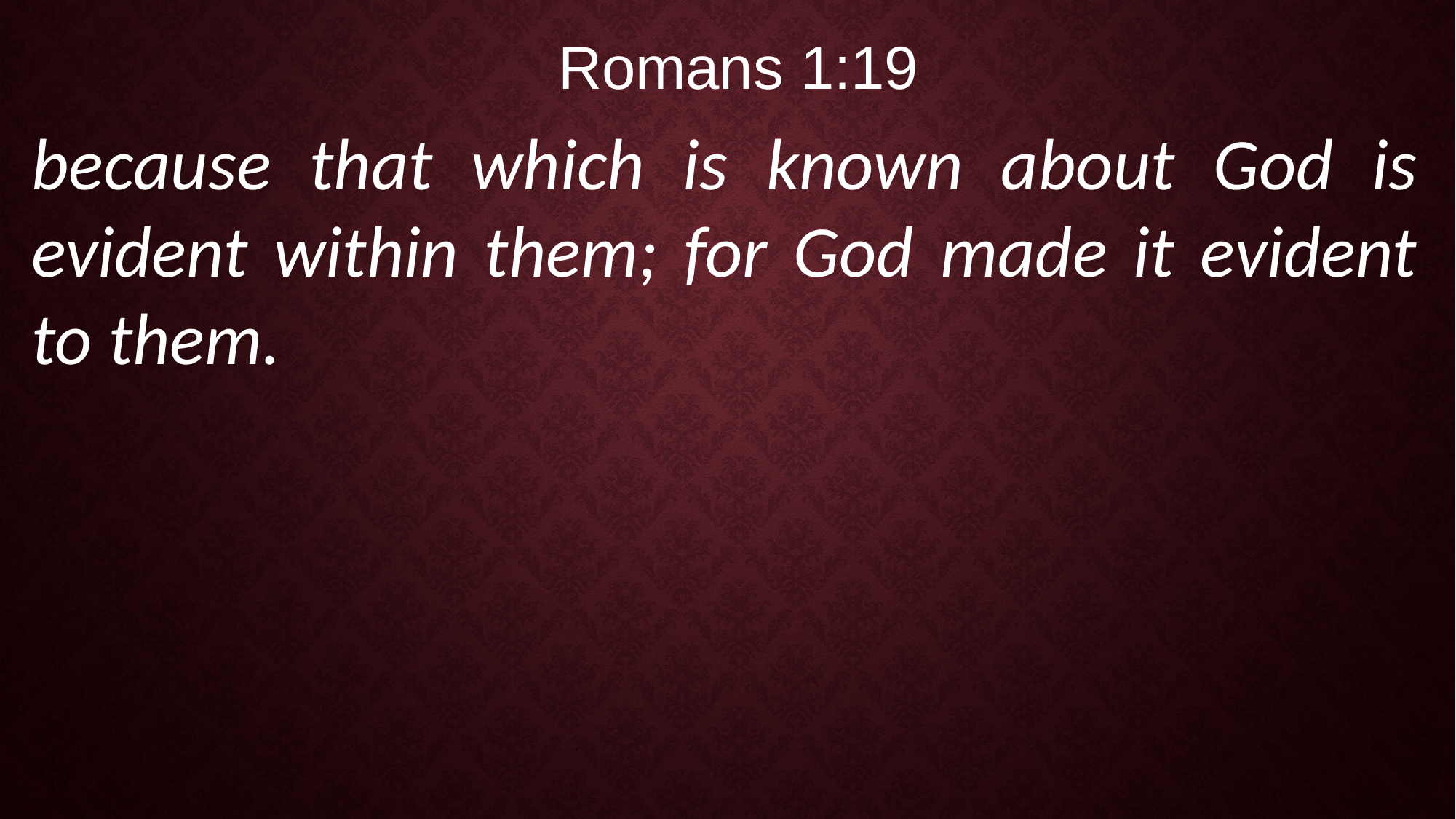

Romans 1:19
because that which is known about God is evident within them; for God made it evident to them.